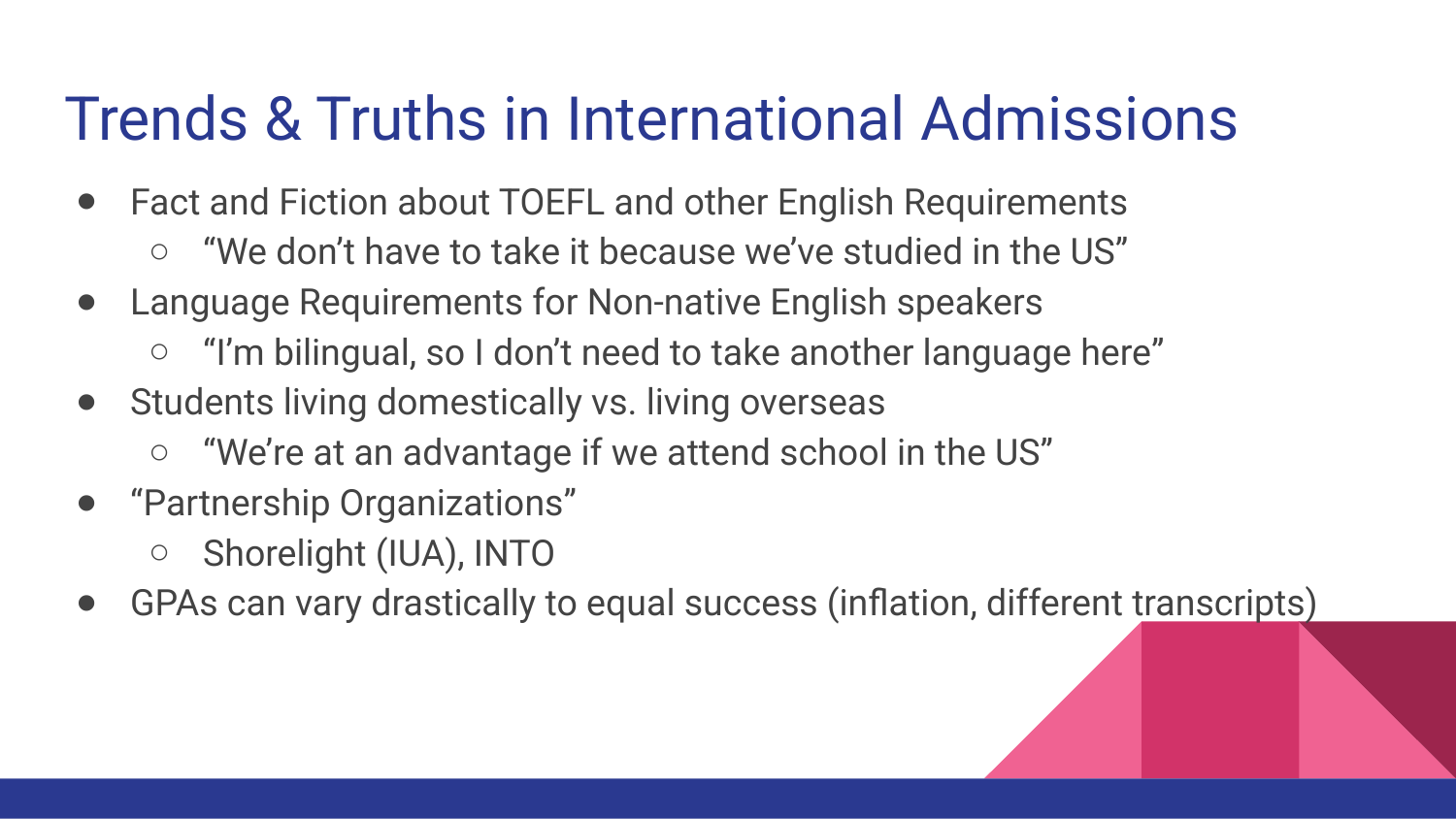

# Trends & Truths in International Admissions
Fact and Fiction about TOEFL and other English Requirements
“We don’t have to take it because we’ve studied in the US”
Language Requirements for Non-native English speakers
“I’m bilingual, so I don’t need to take another language here”
Students living domestically vs. living overseas
“We’re at an advantage if we attend school in the US”
“Partnership Organizations”
Shorelight (IUA), INTO
GPAs can vary drastically to equal success (inflation, different transcripts)